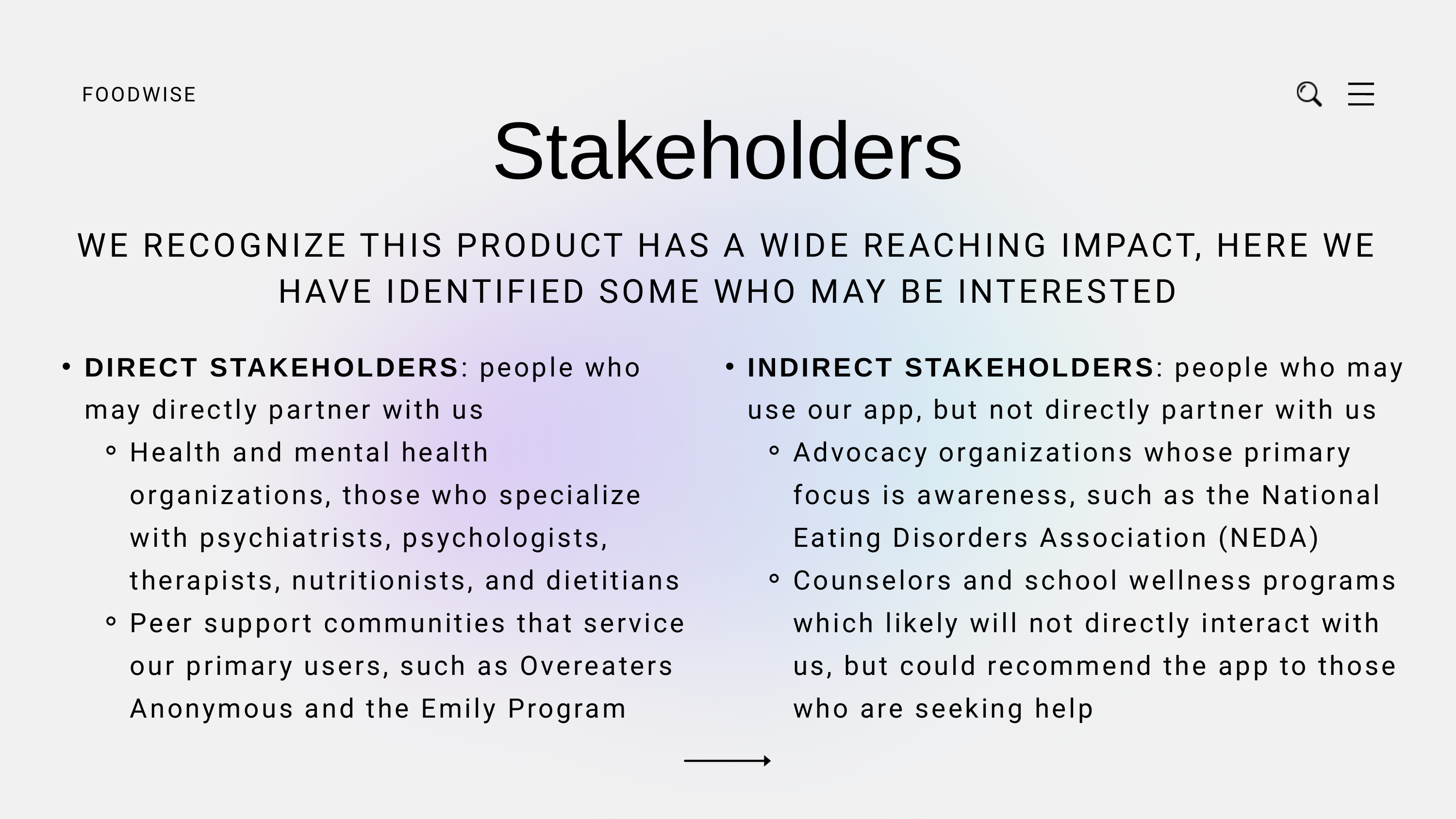

FOODWISE
Stakeholders

WE RECOGNIZE THIS PRODUCT HAS A WIDE REACHING IMPACT, HERE WE HAVE IDENTIFIED SOME WHO MAY BE INTERESTED
DIRECT STAKEHOLDERS: people who may directly partner with us
Health and mental health organizations, those who specialize with psychiatrists, psychologists, therapists, nutritionists, and dietitians
Peer support communities that service our primary users, such as Overeaters Anonymous and the Emily Program
INDIRECT STAKEHOLDERS: people who may use our app, but not directly partner with us
Advocacy organizations whose primary focus is awareness, such as the National Eating Disorders Association (NEDA)
Counselors and school wellness programs which likely will not directly interact with us, but could recommend the app to those who are seeking help